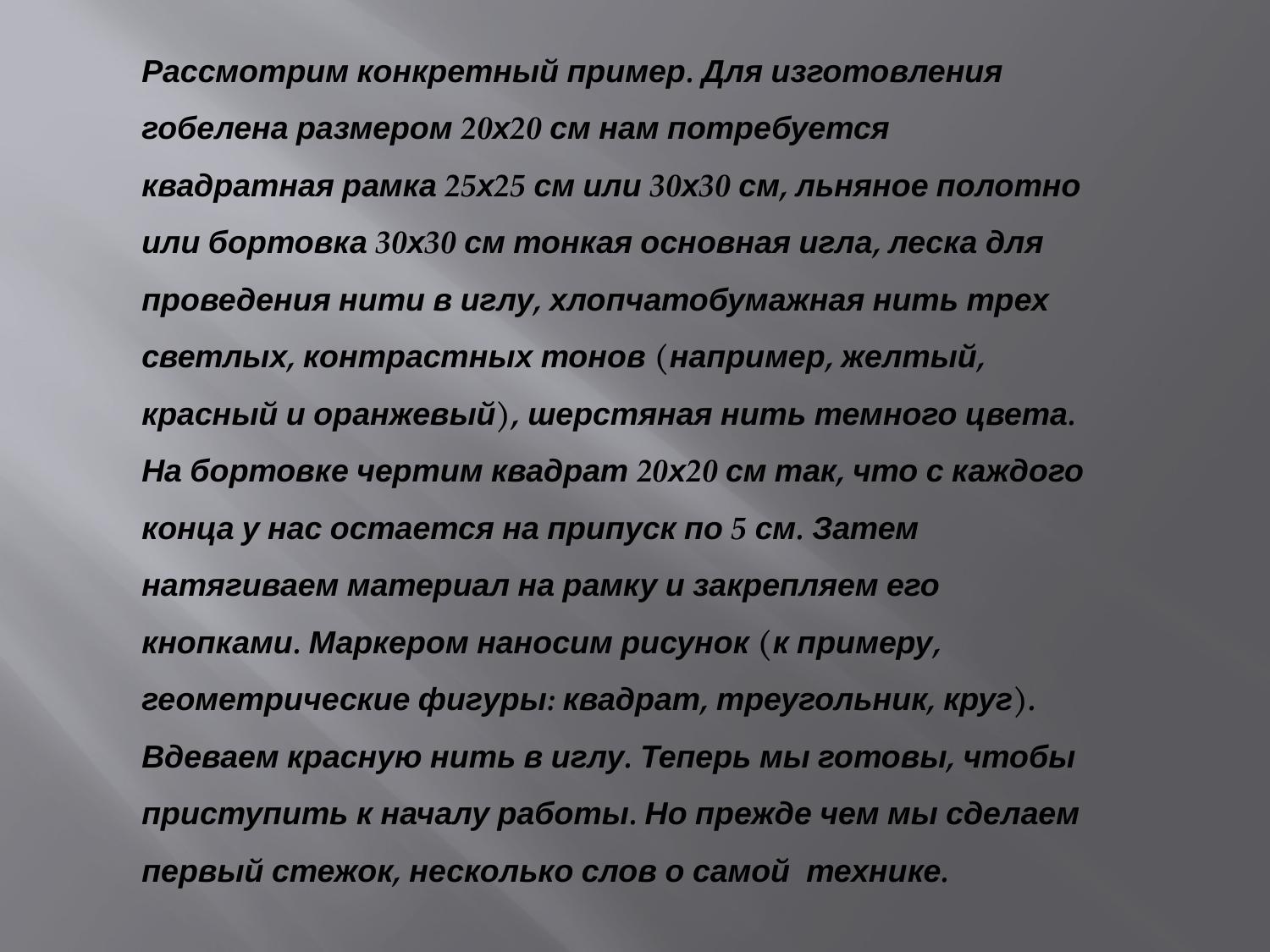

Рассмотрим конкретный пример. Для изготовления гобелена размером 20х20 см нам потребуется квадратная рамка 25х25 см или 30х30 см, льняное полотно или бортовка 30х30 см тонкая основная игла, леска для проведения нити в иглу, хлопчатобумажная нить трех светлых, контрастных тонов (например, желтый, красный и оранжевый), шерстяная нить темного цвета.
На бортовке чертим квадрат 20х20 см так, что с каждого конца у нас остается на припуск по 5 см. Затем натягиваем материал на рамку и закрепляем его кнопками. Маркером наносим рисунок (к примеру, геометрические фигуры: квадрат, треугольник, круг). Вдеваем красную нить в иглу. Теперь мы готовы, чтобы приступить к началу работы. Но прежде чем мы сделаем первый стежок, несколько слов о самой  технике.